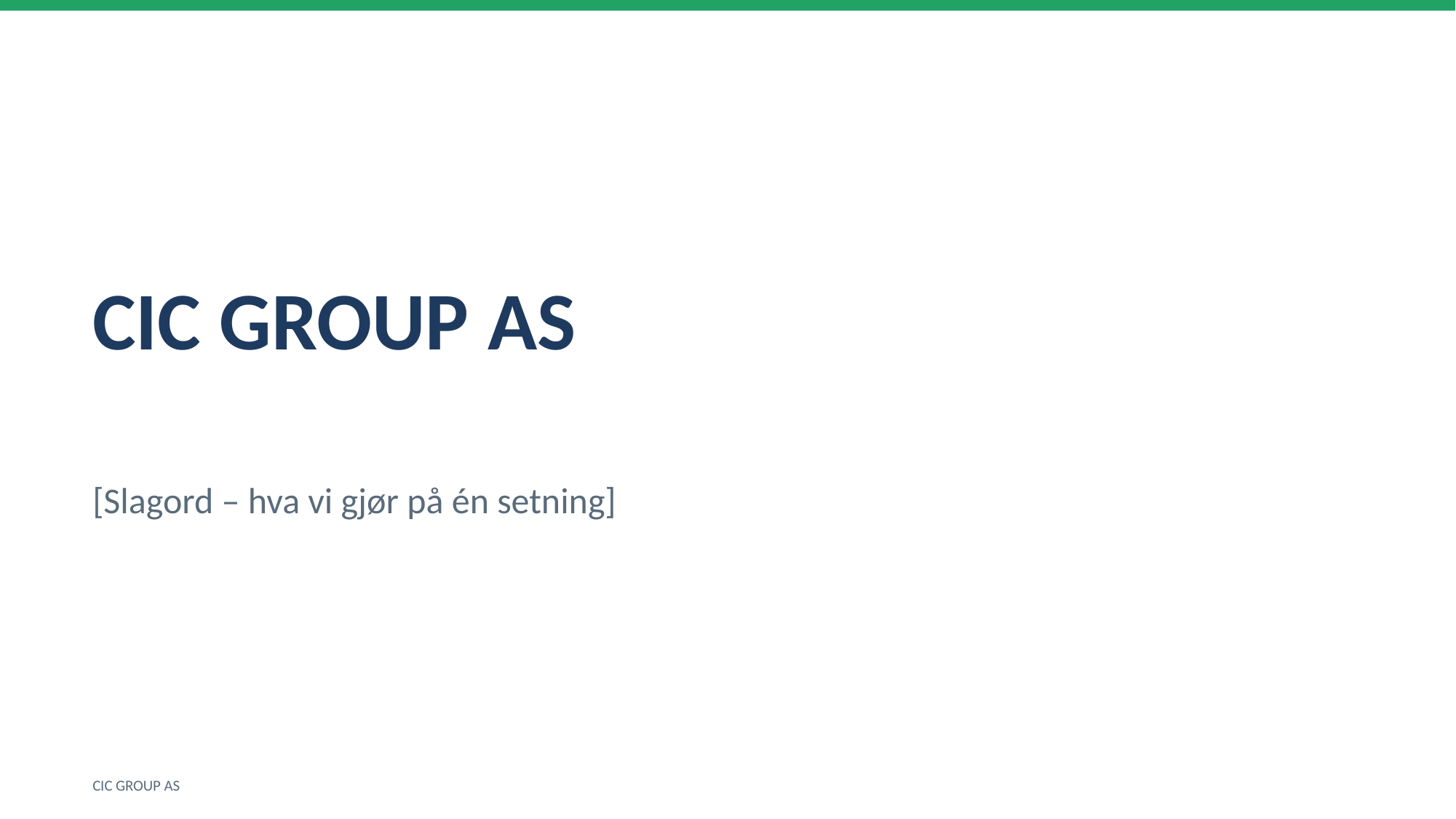

CIC GROUP AS
[Slagord – hva vi gjør på én setning]
CIC GROUP AS